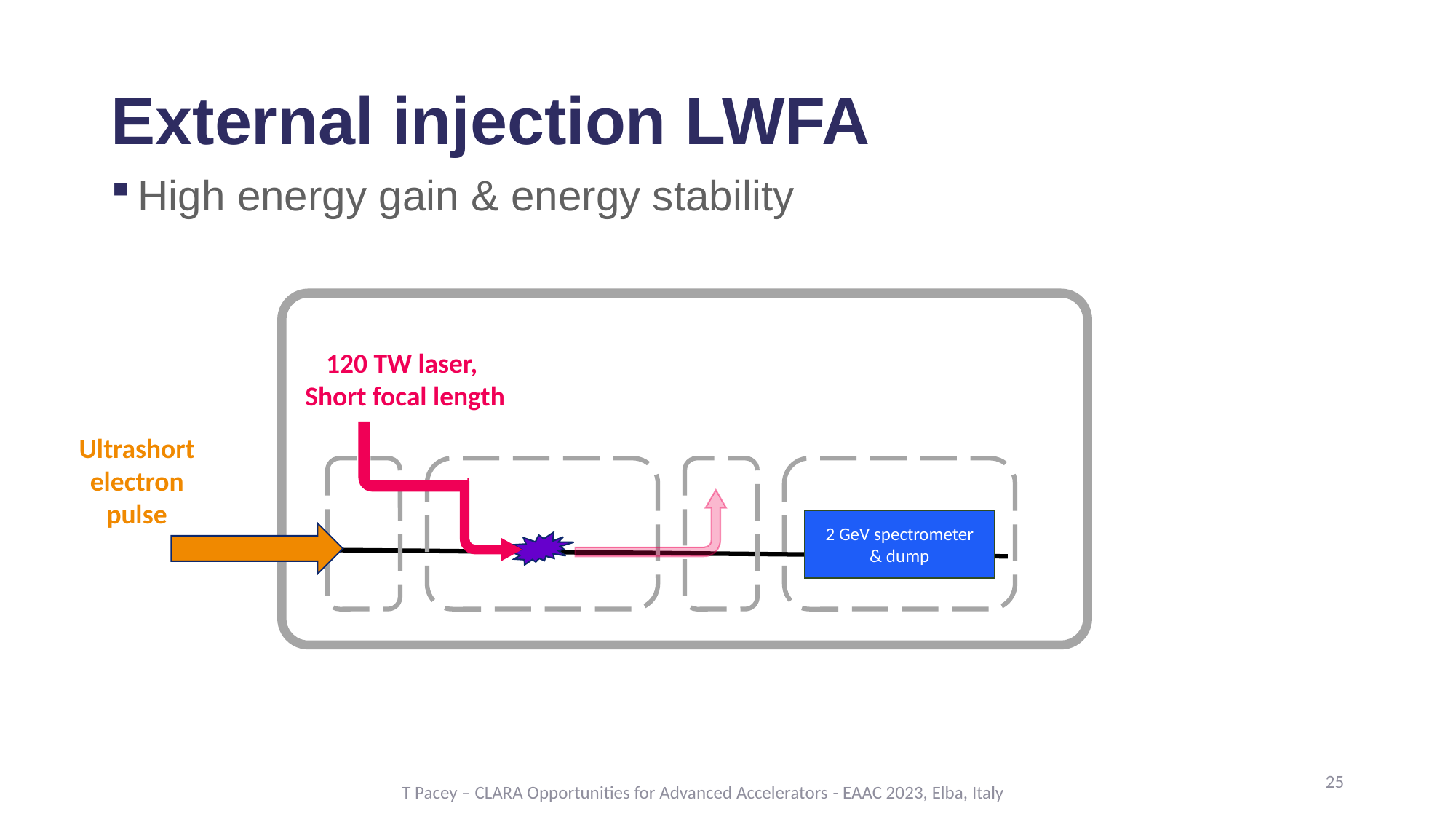

# External injection LWFA
High energy gain & energy stability

120 TW laser,
Short focal length

Ultrashort electron pulse

2 GeV spectrometer
& dump

25
T Pacey – CLARA Opportunities for Advanced Accelerators - EAAC 2023, Elba, Italy